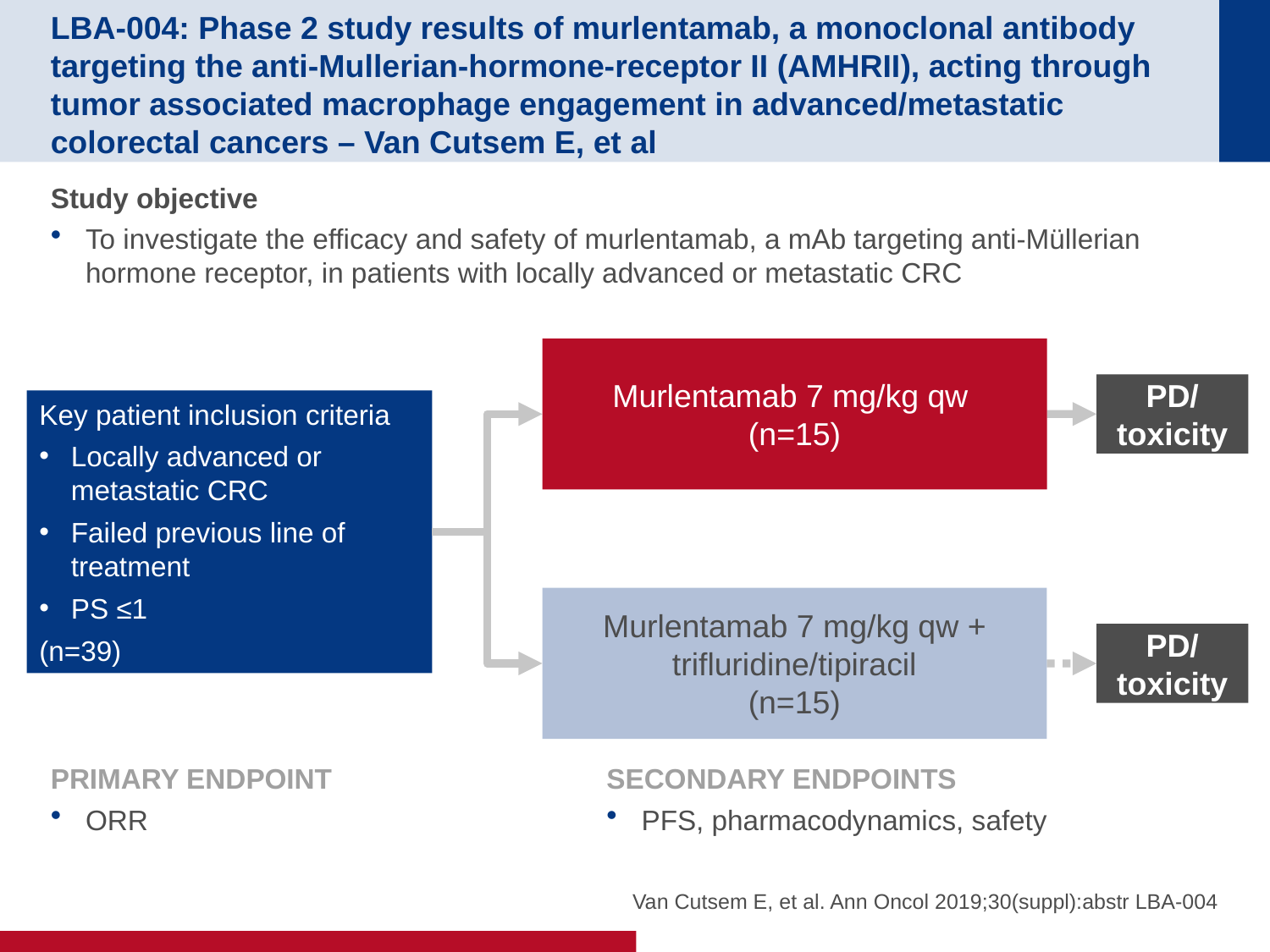

# LBA-004: Phase 2 study results of murlentamab, a monoclonal antibody targeting the anti-Mullerian-hormone-receptor II (AMHRII), acting through tumor associated macrophage engagement in advanced/metastatic colorectal cancers – Van Cutsem E, et al
Study objective
To investigate the efficacy and safety of murlentamab, a mAb targeting anti-Müllerian hormone receptor, in patients with locally advanced or metastatic CRC
Murlentamab 7 mg/kg qw
(n=15)
PD/
toxicity
Key patient inclusion criteria
Locally advanced or metastatic CRC
Failed previous line of treatment
PS ≤1
(n=39)
Murlentamab 7 mg/kg qw + trifluridine/tipiracil
(n=15)
PD/
toxicity
PRIMARY ENDPOINT
ORR

SECONDARY ENDPOINTS
PFS, pharmacodynamics, safety
Van Cutsem E, et al. Ann Oncol 2019;30(suppl):abstr LBA-004